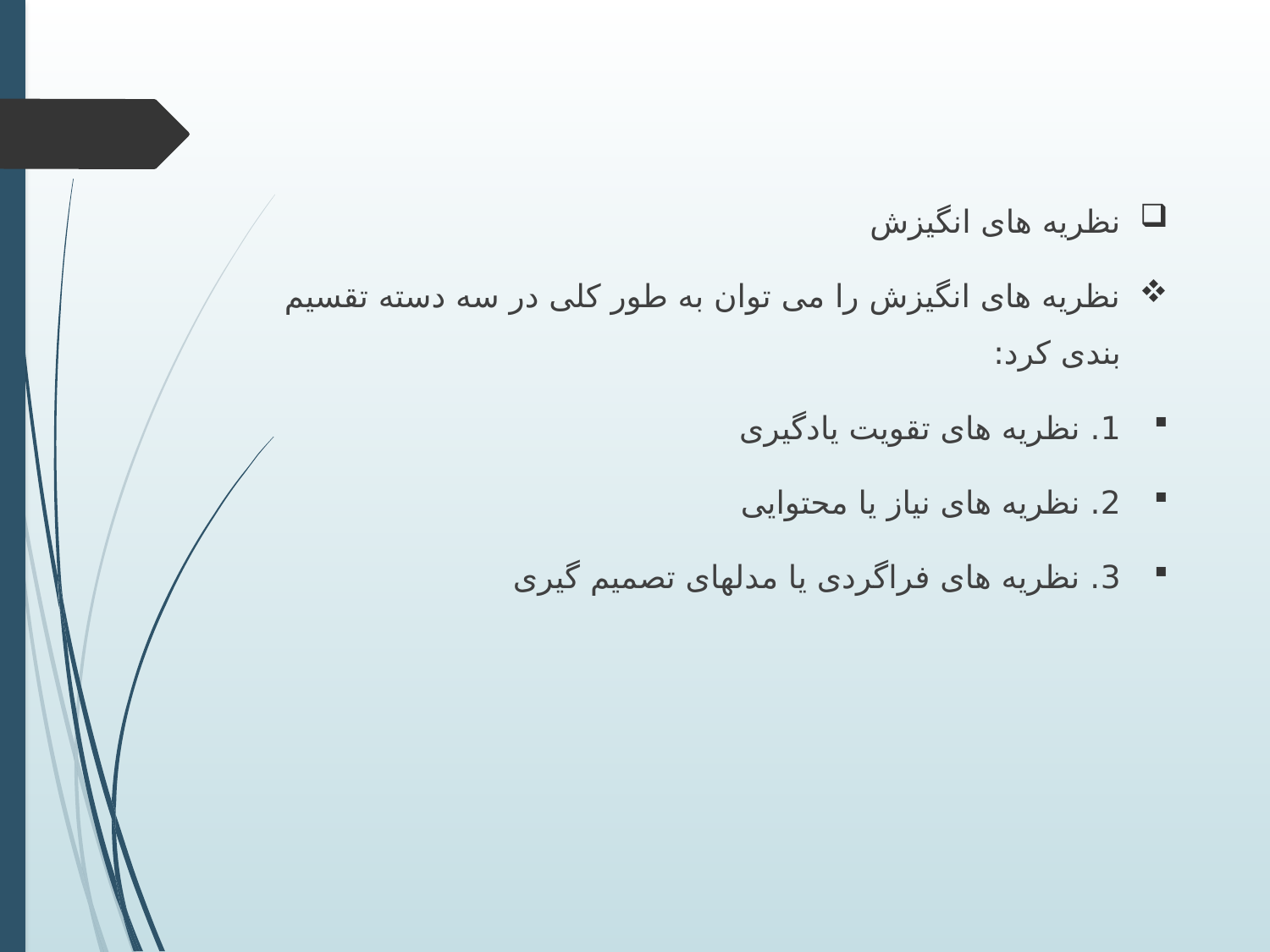

نظریه های انگیزش
نظریه های انگیزش را می توان به طور کلی در سه دسته تقسیم بندی کرد:
1. نظریه های تقویت یادگیری
2. نظریه های نیاز یا محتوایی
3. نظریه های فراگردی یا مدلهای تصمیم گیری